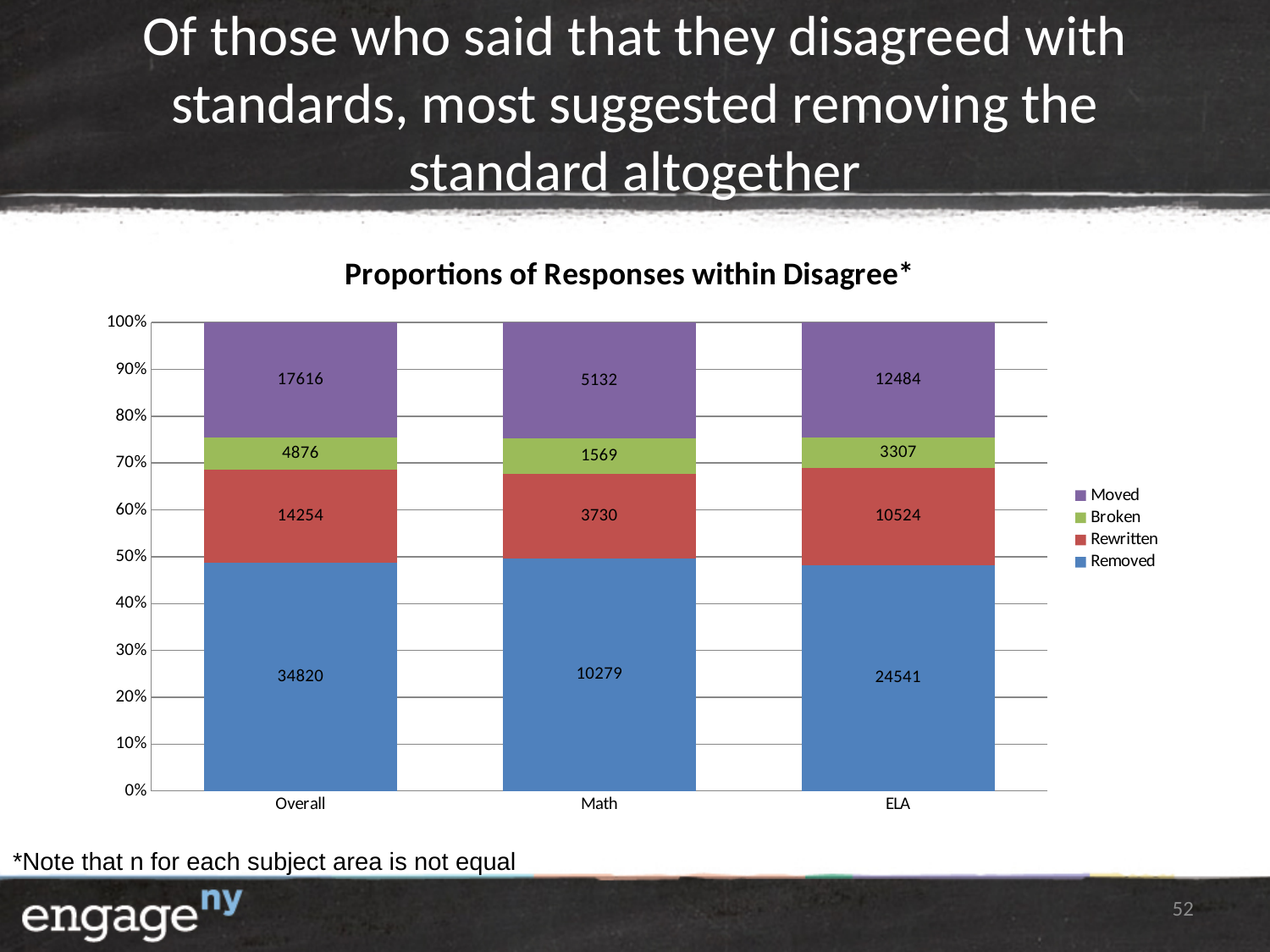

# Of those who said that they disagreed with standards, most suggested removing the standard altogether

### Chart: Proportions of Responses within Disagree*

| Category | Removed | Rewritten | Broken | Moved |
|---|---|---|---|---|
| Overall | 34820.0 | 14254.0 | 4876.0 | 17616.0 |
| Math | 10279.0 | 3730.0 | 1569.0 | 5132.0 |
| ELA | 24541.0 | 10524.0 | 3307.0 | 12484.0 |
*Note that n for each subject area is not equal
52